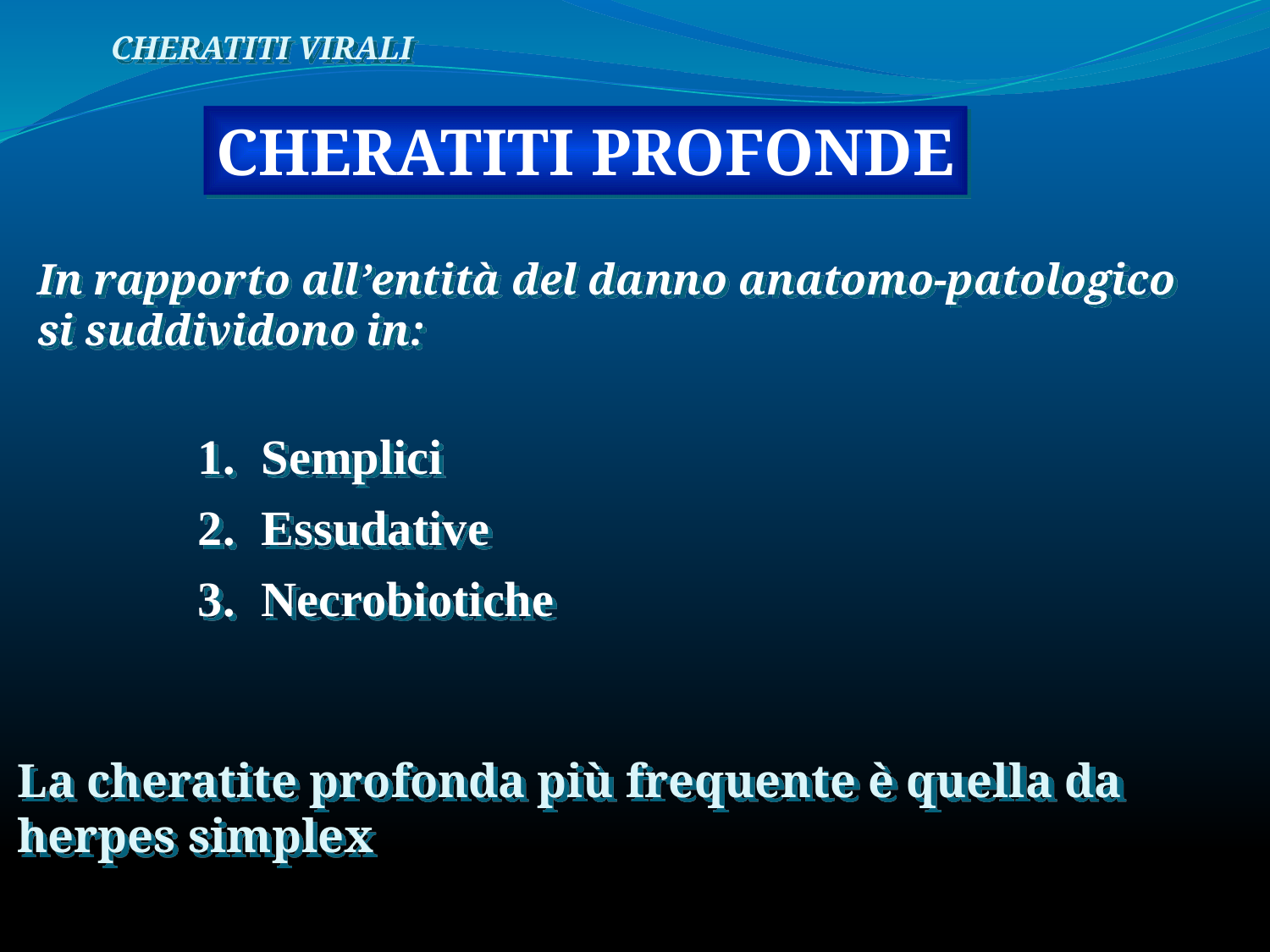

CHERATITI VIRALI
CHERATITI PROFONDE
In rapporto all’entità del danno anatomo-patologico si suddividono in:
Semplici
Essudative
Necrobiotiche
La cheratite profonda più frequente è quella da herpes simplex